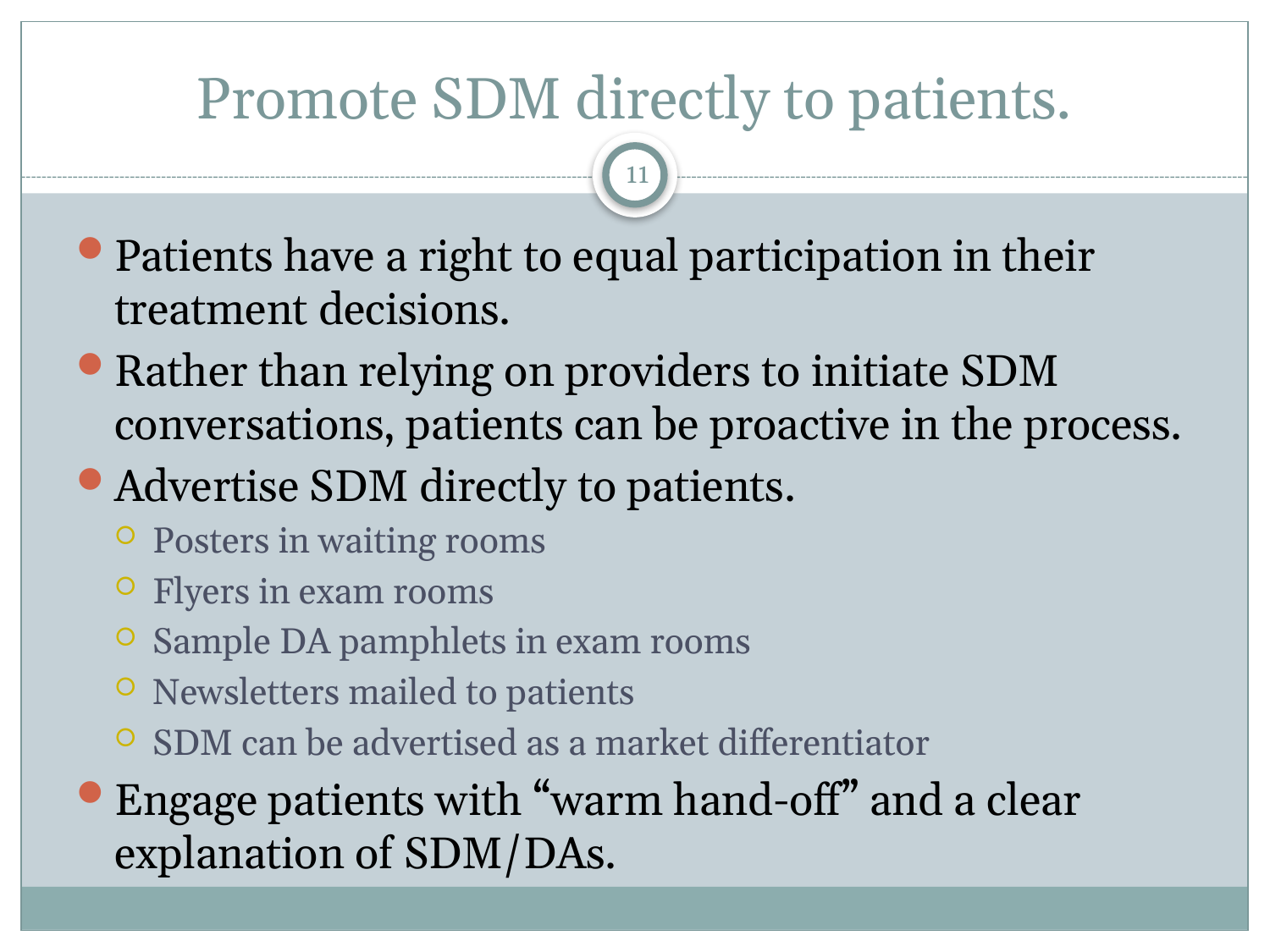

# Promote SDM directly to patients.
11

Patients have a right to equal participation in their treatment decisions.
Rather than relying on providers to initiate SDM conversations, patients can be proactive in the process.
Advertise SDM directly to patients.
Posters in waiting rooms
Flyers in exam rooms
Sample DA pamphlets in exam rooms
Newsletters mailed to patients
SDM can be advertised as a market differentiator
Engage patients with “warm hand-off” and a clear explanation of SDM/DAs.